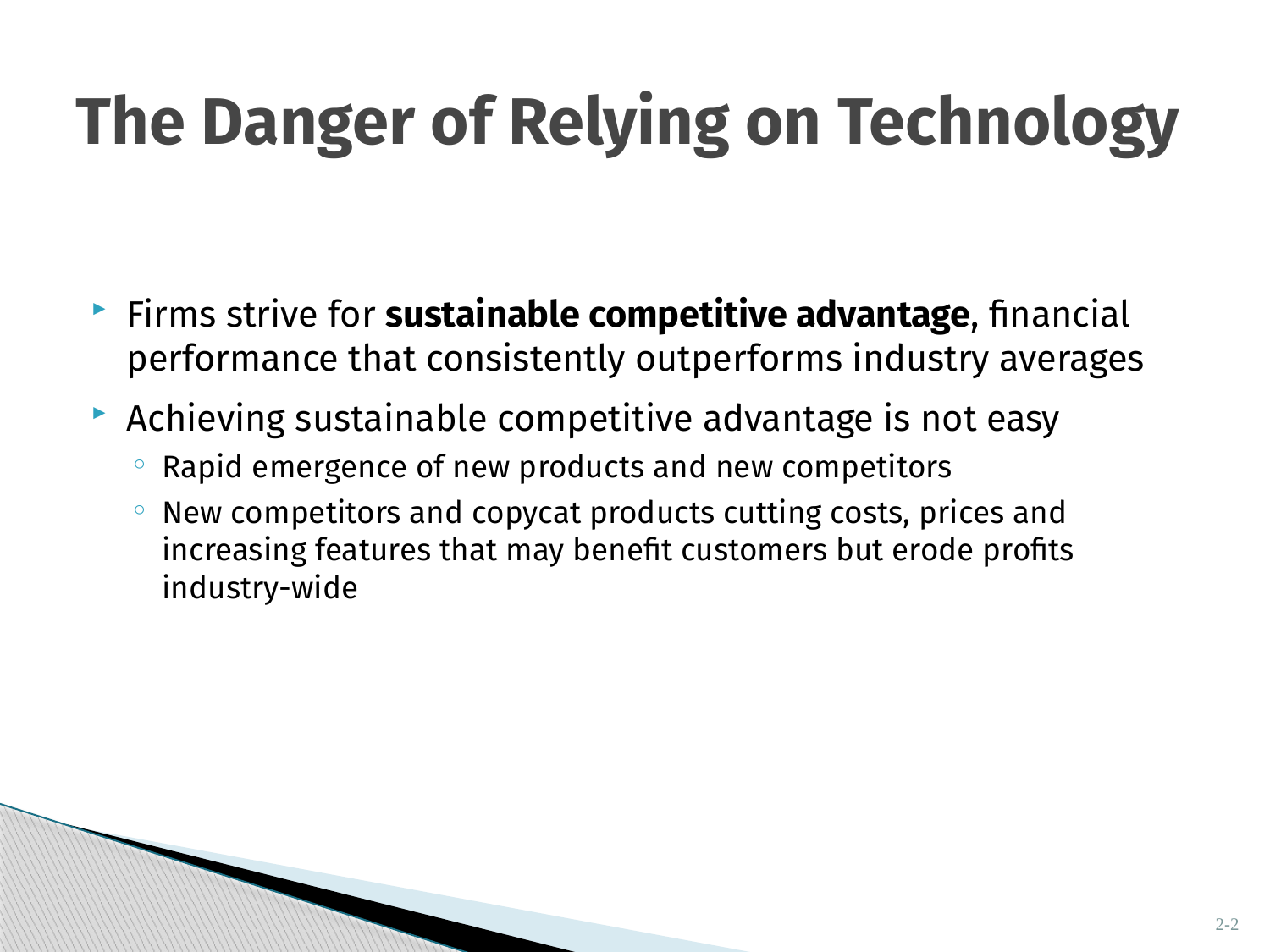

# The Danger of Relying on Technology
Firms strive for sustainable competitive advantage, financial performance that consistently outperforms industry averages
Achieving sustainable competitive advantage is not easy
Rapid emergence of new products and new competitors
New competitors and copycat products cutting costs, prices and increasing features that may benefit customers but erode profits industry-wide

2-2